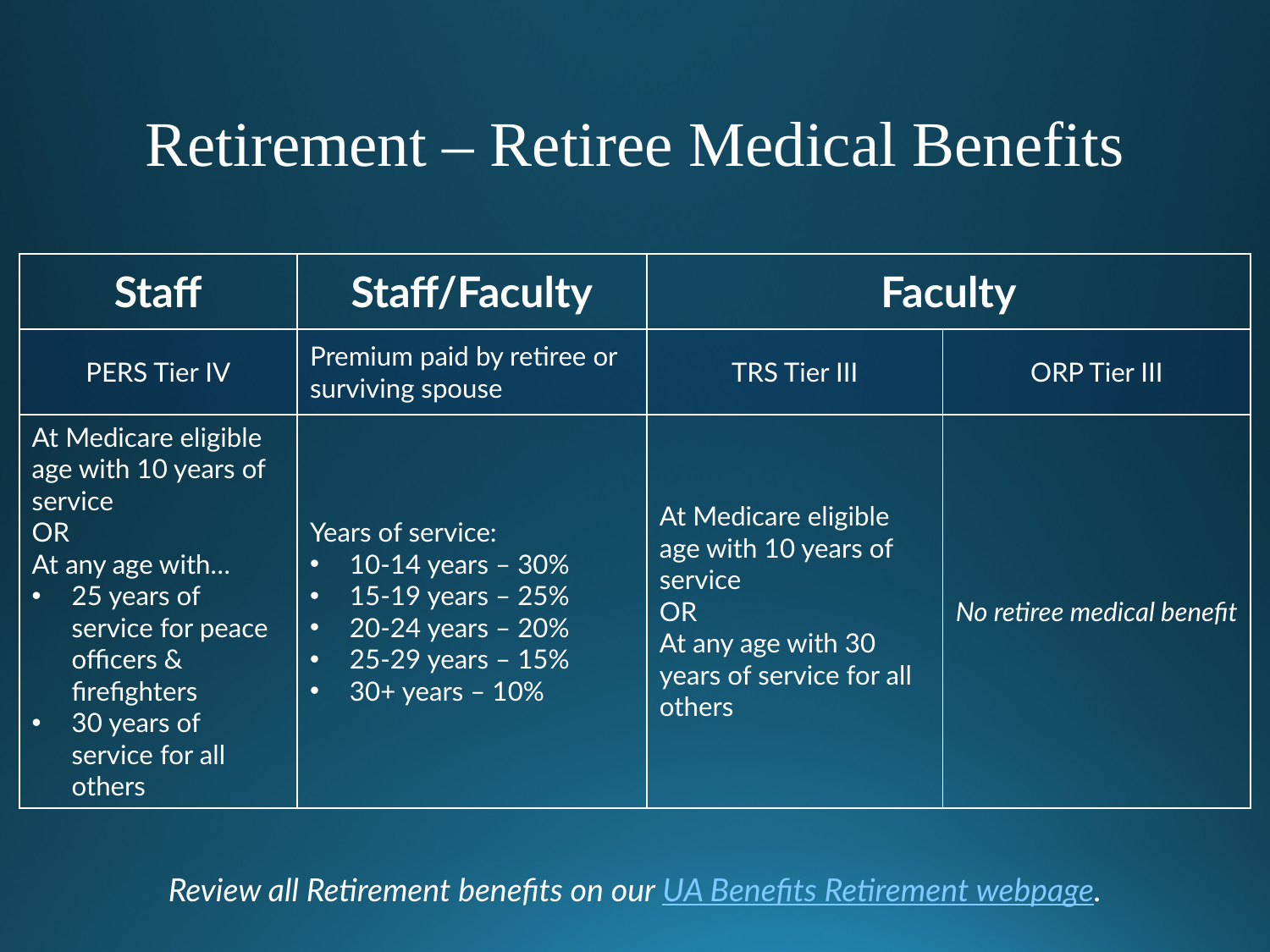

Retirement – Retiree Medical Benefits
| Staff | Staff/Faculty | Faculty |  |
| --- | --- | --- | --- |
| PERS Tier IV | Premium paid by retiree or surviving spouse | TRS Tier III | ORP Tier III |
| At Medicare eligible age with 10 years of service OR At any age with… 25 years of service for peace officers & firefighters 30 years of service for all others | Years of service: 10-14 years – 30% 15-19 years – 25% 20-24 years – 20% 25-29 years – 15% 30+ years – 10% | At Medicare eligible age with 10 years of service OR At any age with 30 years of service for all others | No retiree medical benefit |

Review all Retirement benefits on our UA Benefits Retirement webpage.